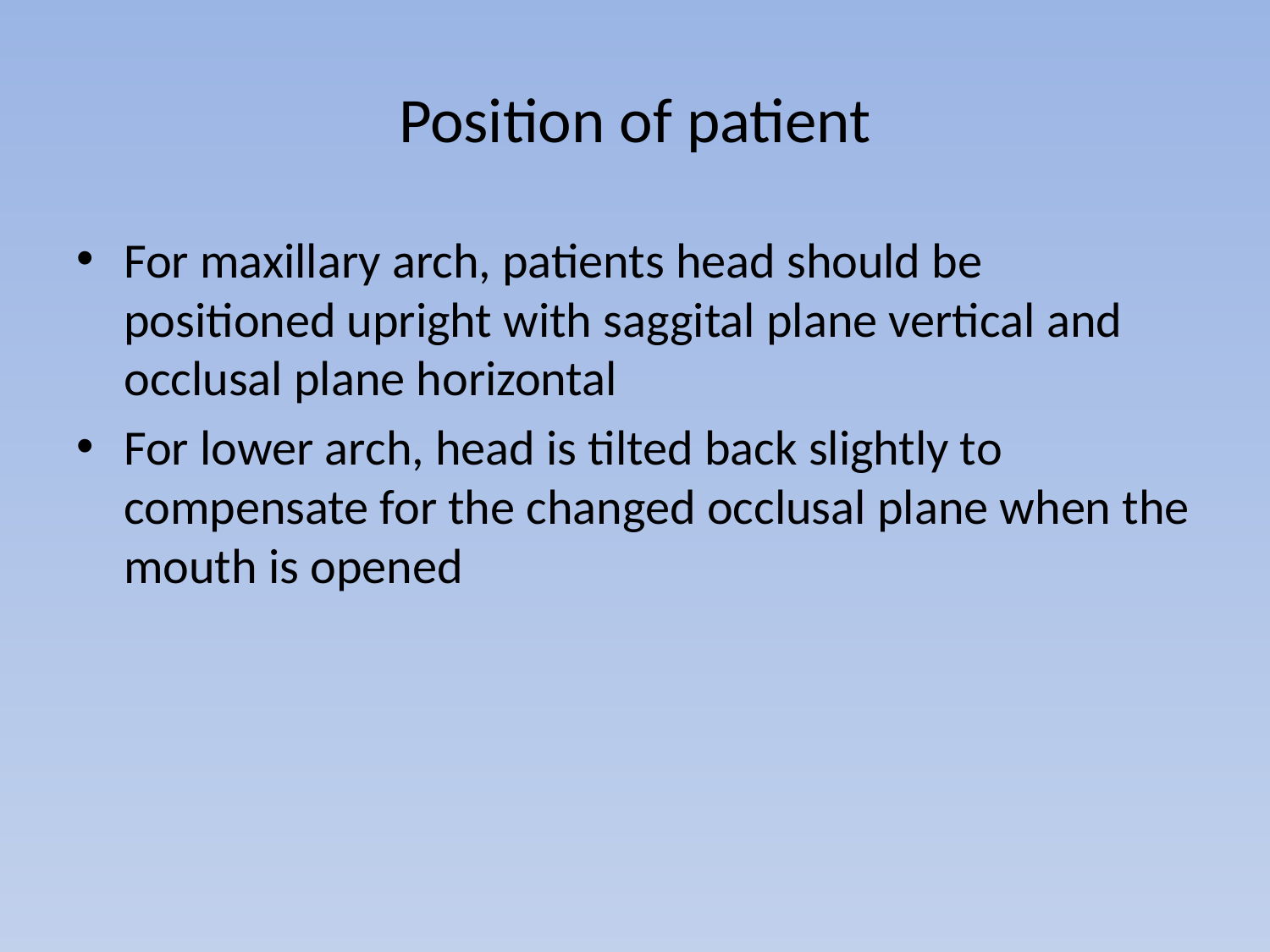

# Position of patient
For maxillary arch, patients head should be positioned upright with saggital plane vertical and occlusal plane horizontal
For lower arch, head is tilted back slightly to compensate for the changed occlusal plane when the mouth is opened